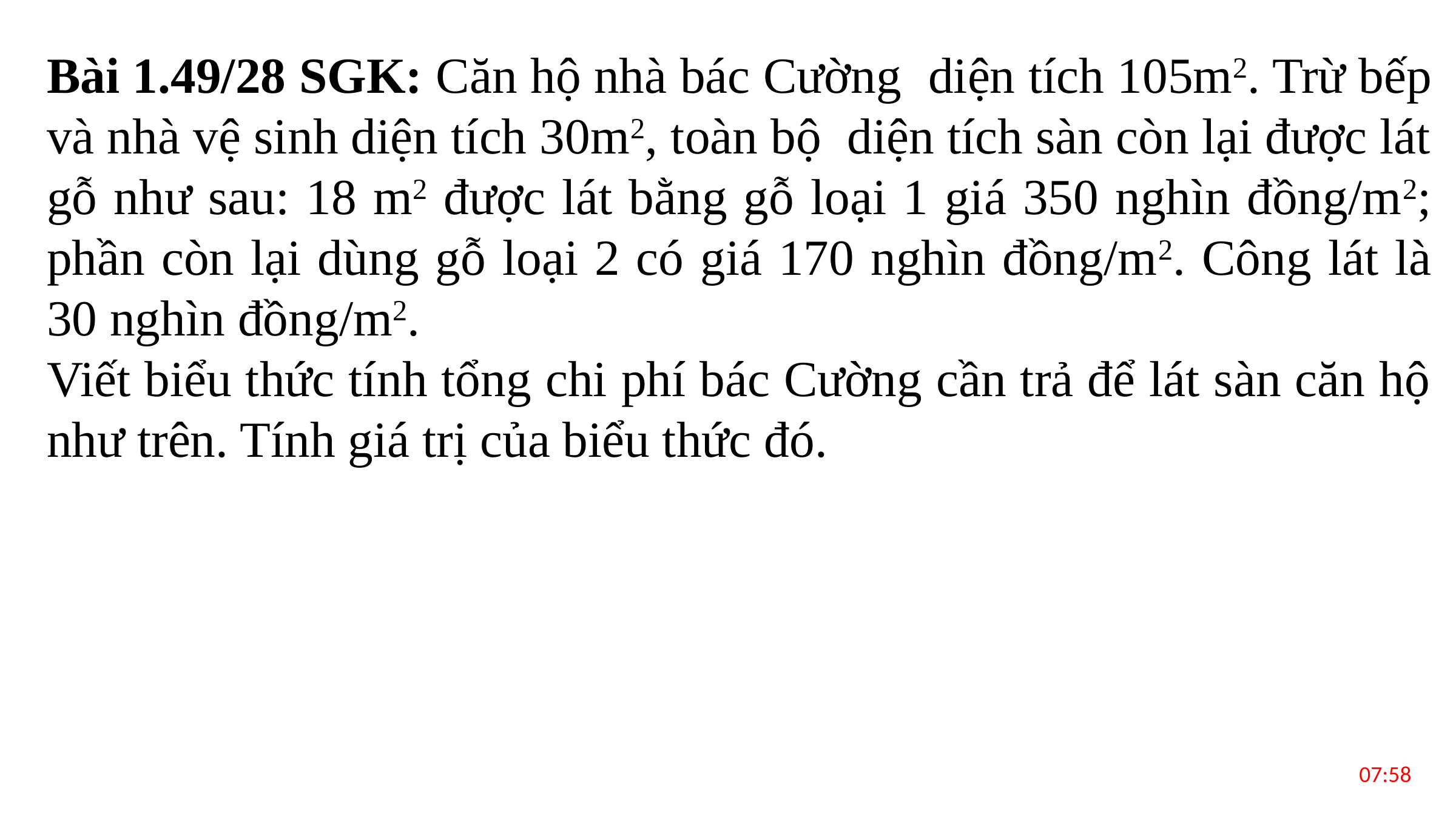

Bài 1.49/28 SGK: Căn hộ nhà bác Cường  diện tích 105m2. Trừ bếp và nhà vệ sinh diện tích 30m2, toàn bộ  diện tích sàn còn lại được lát gỗ như sau: 18 m2 được lát bằng gỗ loại 1 giá 350 nghìn đồng/m2; phần còn lại dùng gỗ loại 2 có giá 170 nghìn đồng/m2. Công lát là 30 nghìn đồng/m2.
Viết biểu thức tính tổng chi phí bác Cường cần trả để lát sàn căn hộ như trên. Tính giá trị của biểu thức đó.
07:58